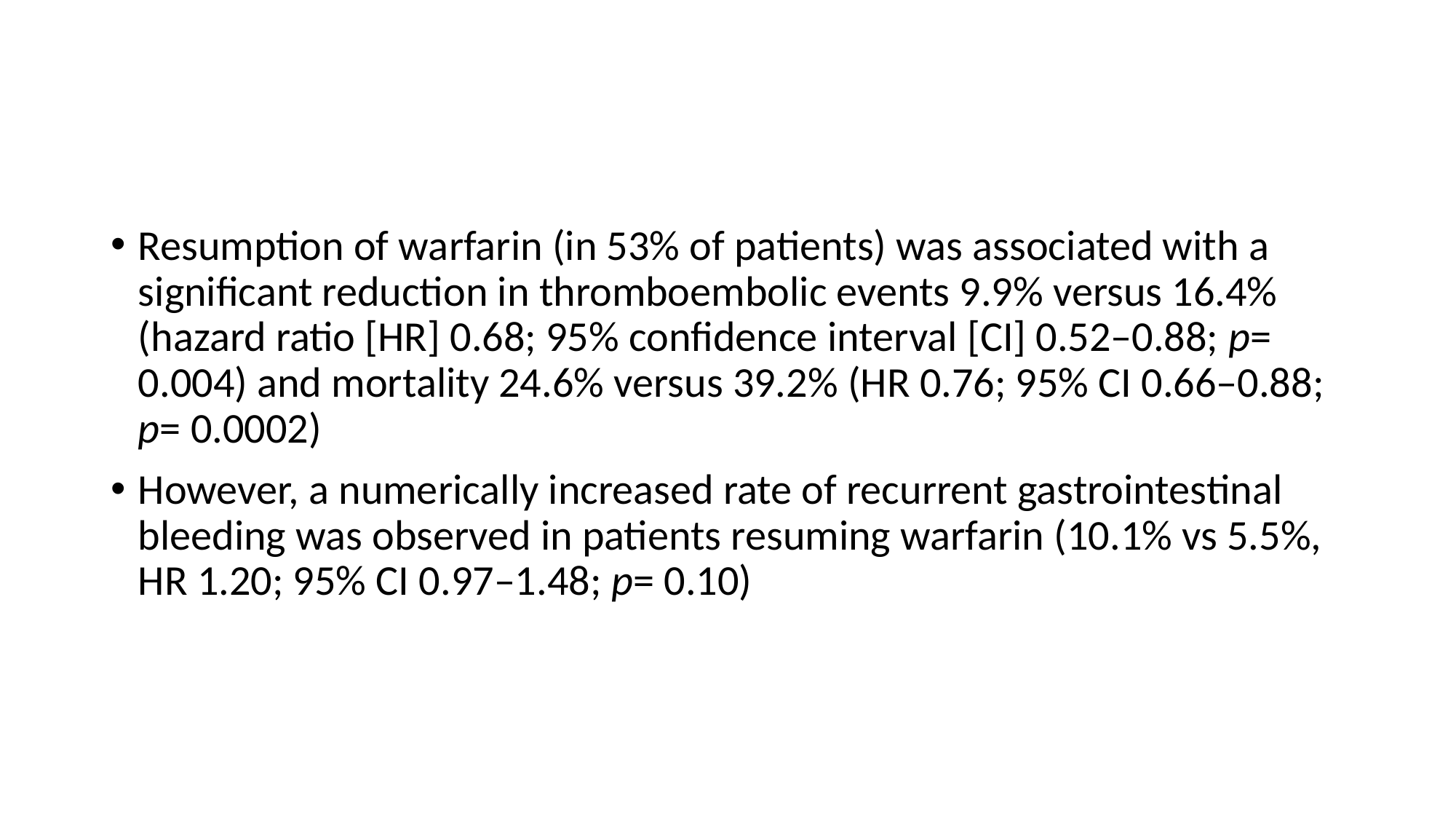

#
Resumption of warfarin (in 53% of patients) was associated with a significant reduction in thromboembolic events 9.9% versus 16.4% (hazard ratio [HR] 0.68; 95% confidence interval [CI] 0.52–0.88; p= 0.004) and mortality 24.6% versus 39.2% (HR 0.76; 95% CI 0.66–0.88; p= 0.0002)
However, a numerically increased rate of recurrent gastrointestinal bleeding was observed in patients resuming warfarin (10.1% vs 5.5%, HR 1.20; 95% CI 0.97–1.48; p= 0.10)